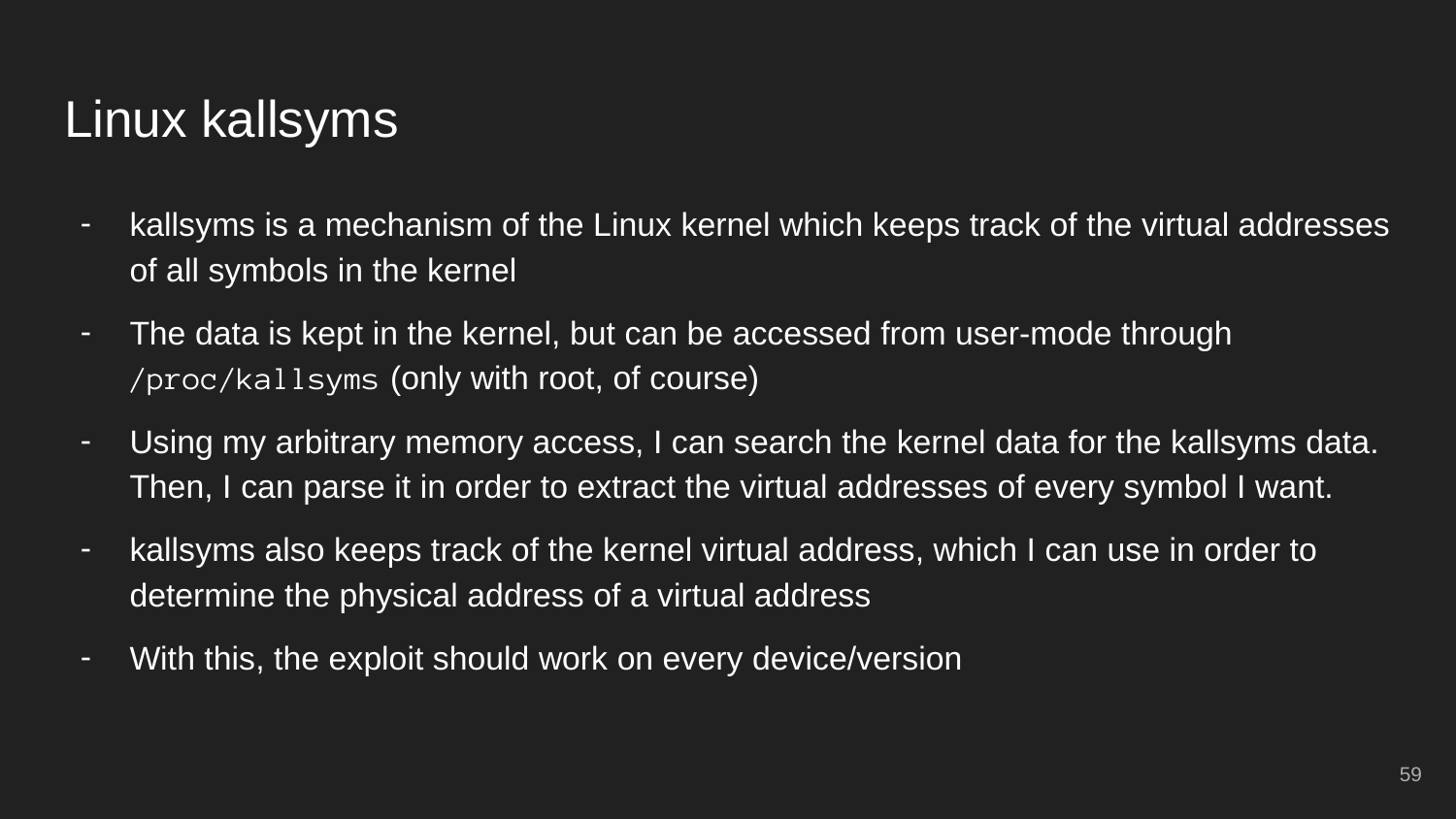

# Linux kallsyms
kallsyms is a mechanism of the Linux kernel which keeps track of the virtual addresses of all symbols in the kernel
The data is kept in the kernel, but can be accessed from user-mode through /proc/kallsyms (only with root, of course)
Using my arbitrary memory access, I can search the kernel data for the kallsyms data. Then, I can parse it in order to extract the virtual addresses of every symbol I want.
kallsyms also keeps track of the kernel virtual address, which I can use in order to determine the physical address of a virtual address
With this, the exploit should work on every device/version
59